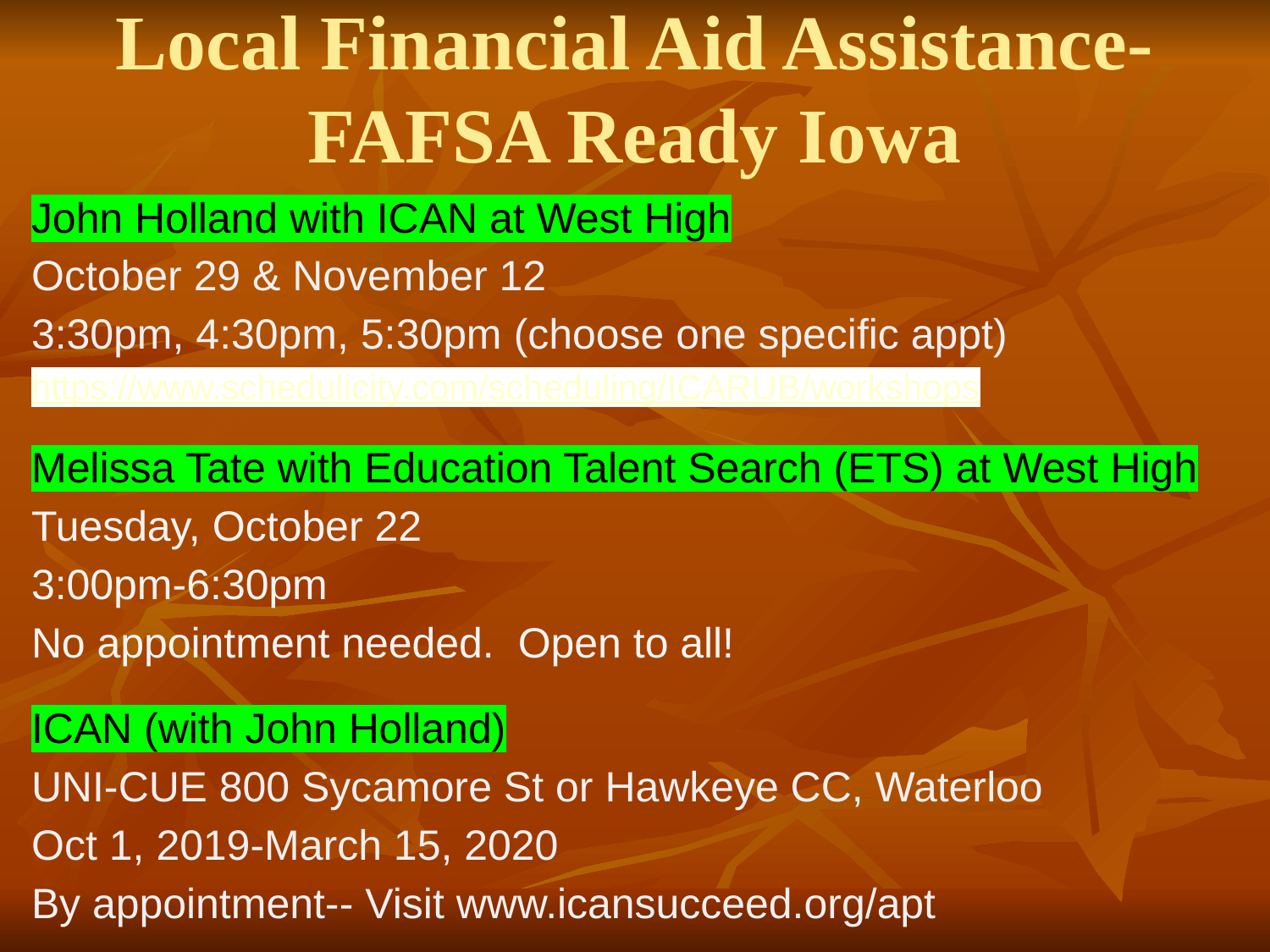

# Local Financial Aid Assistance- FAFSA Ready Iowa
John Holland with ICAN at West High
October 29 & November 12
3:30pm, 4:30pm, 5:30pm (choose one specific appt)
https://www.schedulicity.com/scheduling/ICARUB/workshops

Melissa Tate with Education Talent Search (ETS) at West High
Tuesday, October 22
3:00pm-6:30pm
No appointment needed.  Open to all!

ICAN (with John Holland)
UNI-CUE 800 Sycamore St or Hawkeye CC, Waterloo
Oct 1, 2019-March 15, 2020
By appointment-- Visit www.icansucceed.org/apt